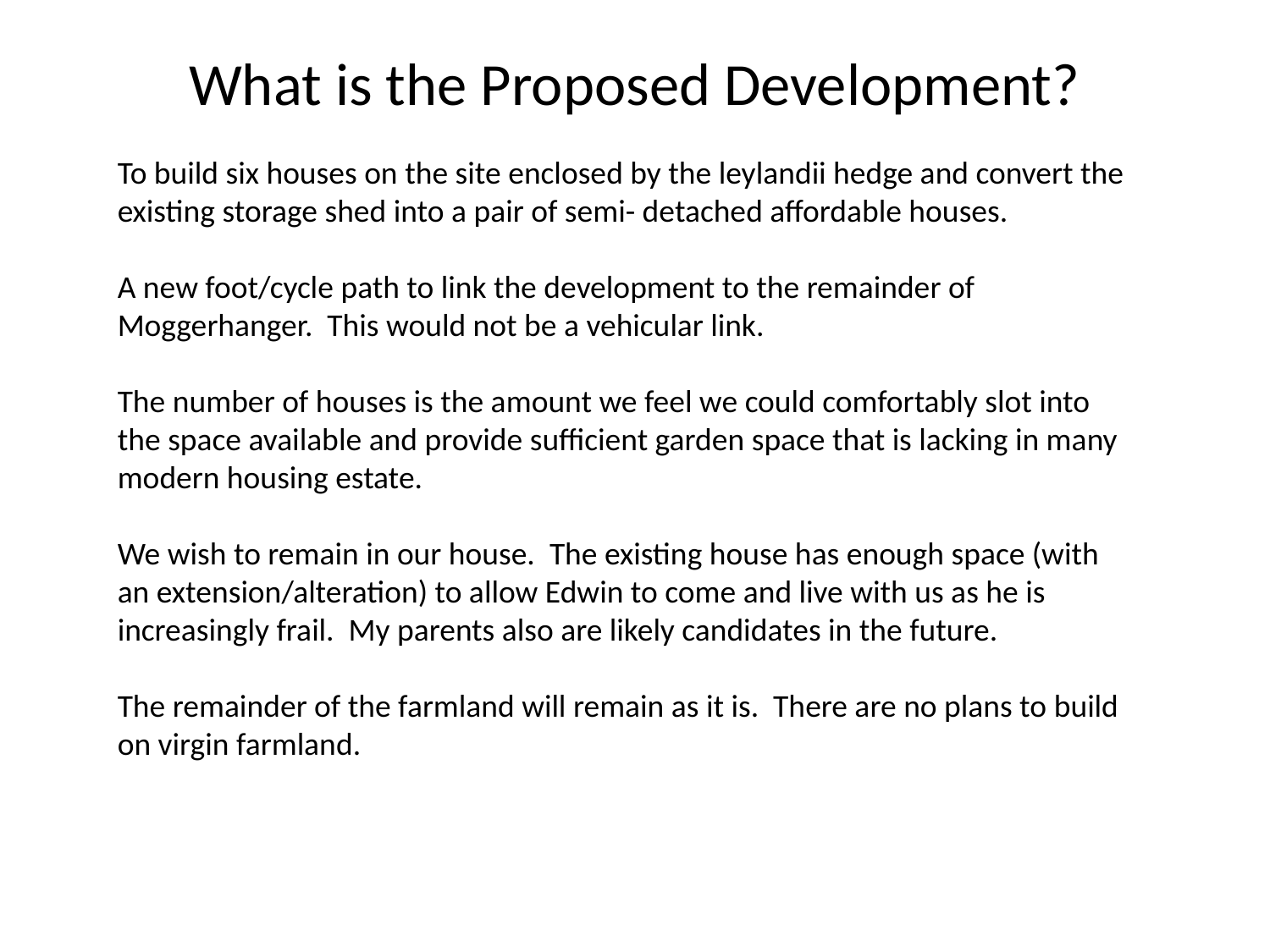

# What is the Proposed Development?
To build six houses on the site enclosed by the leylandii hedge and convert the existing storage shed into a pair of semi- detached affordable houses.

A new foot/cycle path to link the development to the remainder of Moggerhanger.  This would not be a vehicular link.

The number of houses is the amount we feel we could comfortably slot into the space available and provide sufficient garden space that is lacking in many modern housing estate.

We wish to remain in our house.  The existing house has enough space (with an extension/alteration) to allow Edwin to come and live with us as he is increasingly frail.  My parents also are likely candidates in the future.

The remainder of the farmland will remain as it is.  There are no plans to build on virgin farmland.